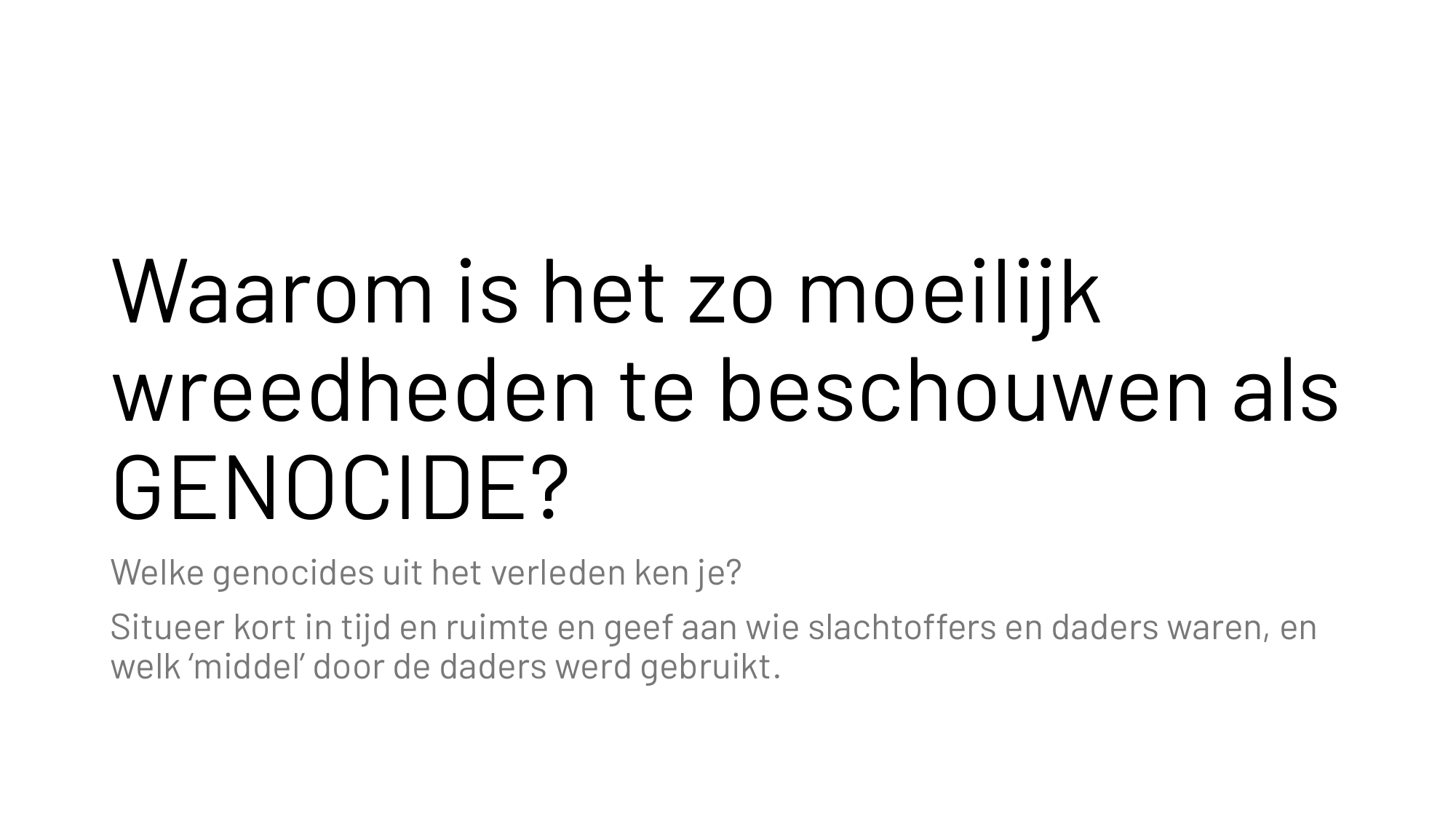

# Waarom is het zo moeilijk wreedheden te beschouwen als GENOCIDE?
Welke genocides uit het verleden ken je?
Situeer kort in tijd en ruimte en geef aan wie slachtoffers en daders waren, en welk ‘middel’ door de daders werd gebruikt.